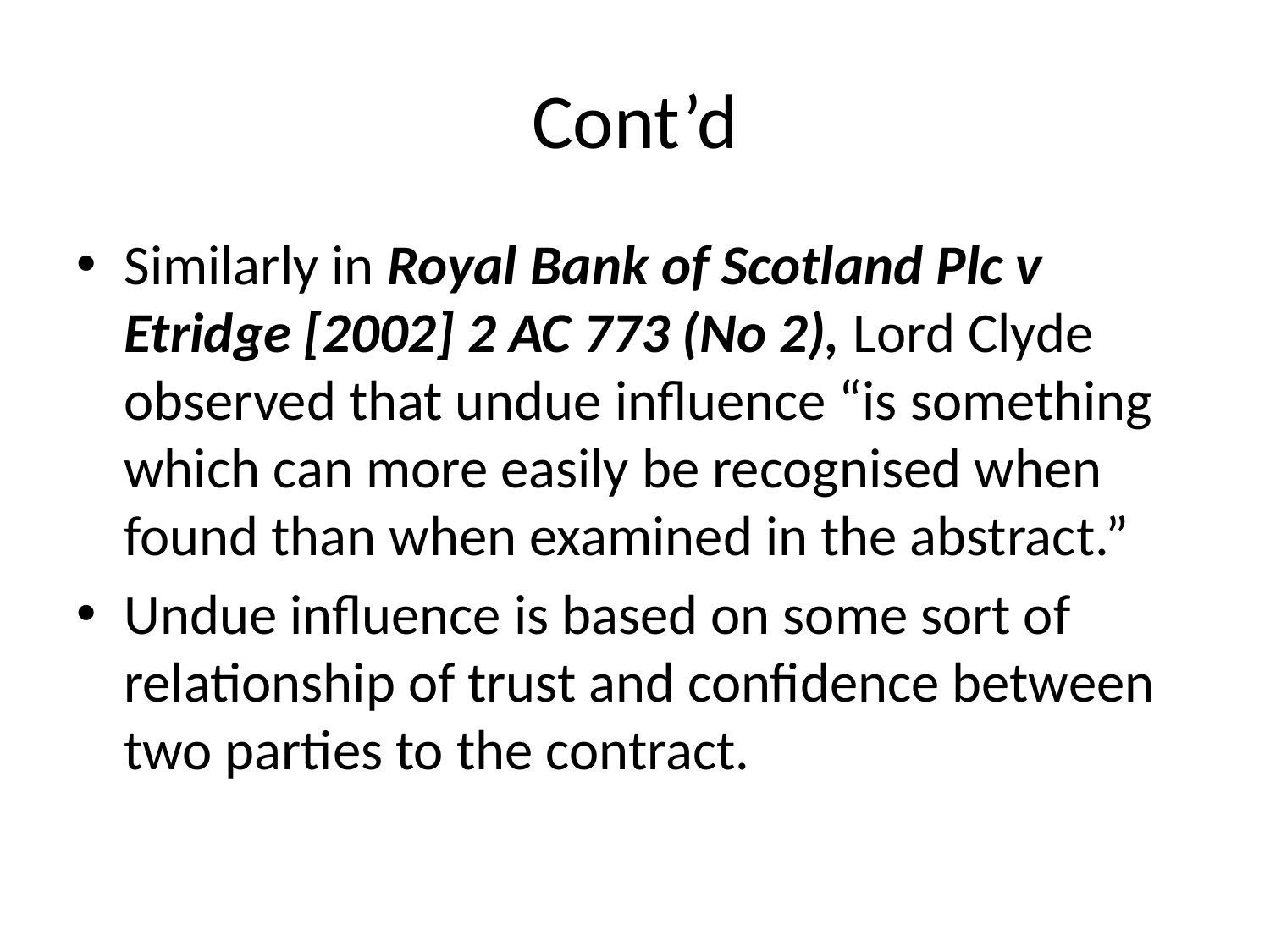

# Cont’d
Similarly in Royal Bank of Scotland Plc v Etridge [2002] 2 AC 773 (No 2), Lord Clyde observed that undue influence “is something which can more easily be recognised when found than when examined in the abstract.”
Undue influence is based on some sort of relationship of trust and confidence between two parties to the contract.